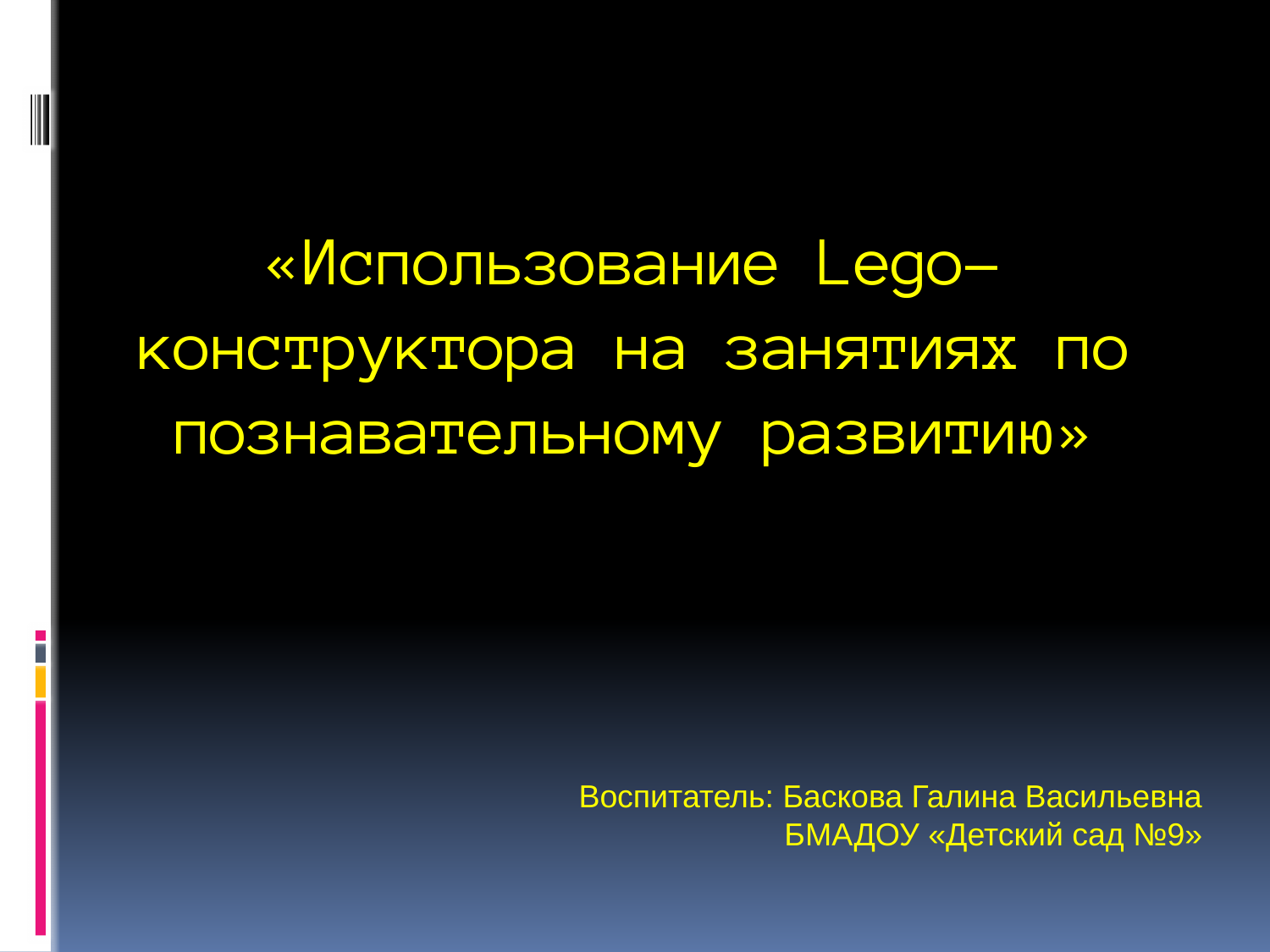

# «Использование Lego-конструктора на занятиях по познавательному развитию»

Воспитатель: Баскова Галина Васильевна
БМАДОУ «Детский сад №9»